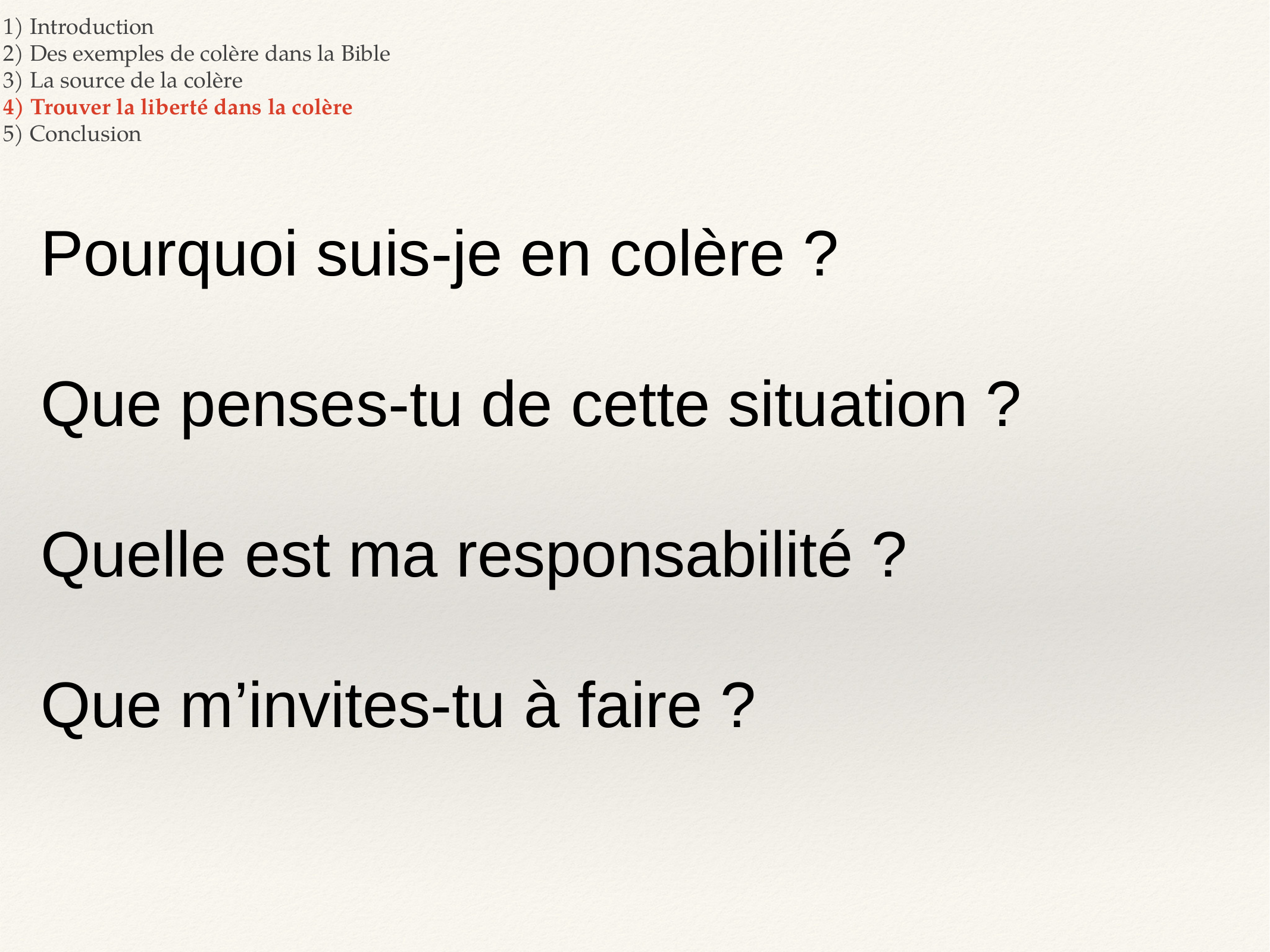

1) Introduction
2) Des exemples de colère dans la Bible
3) La source de la colère
4) Trouver la liberté dans la colère
5) Conclusion
Pourquoi suis-je en colère ?
Que penses-tu de cette situation ?
Quelle est ma responsabilité ?
Que m’invites-tu à faire ?